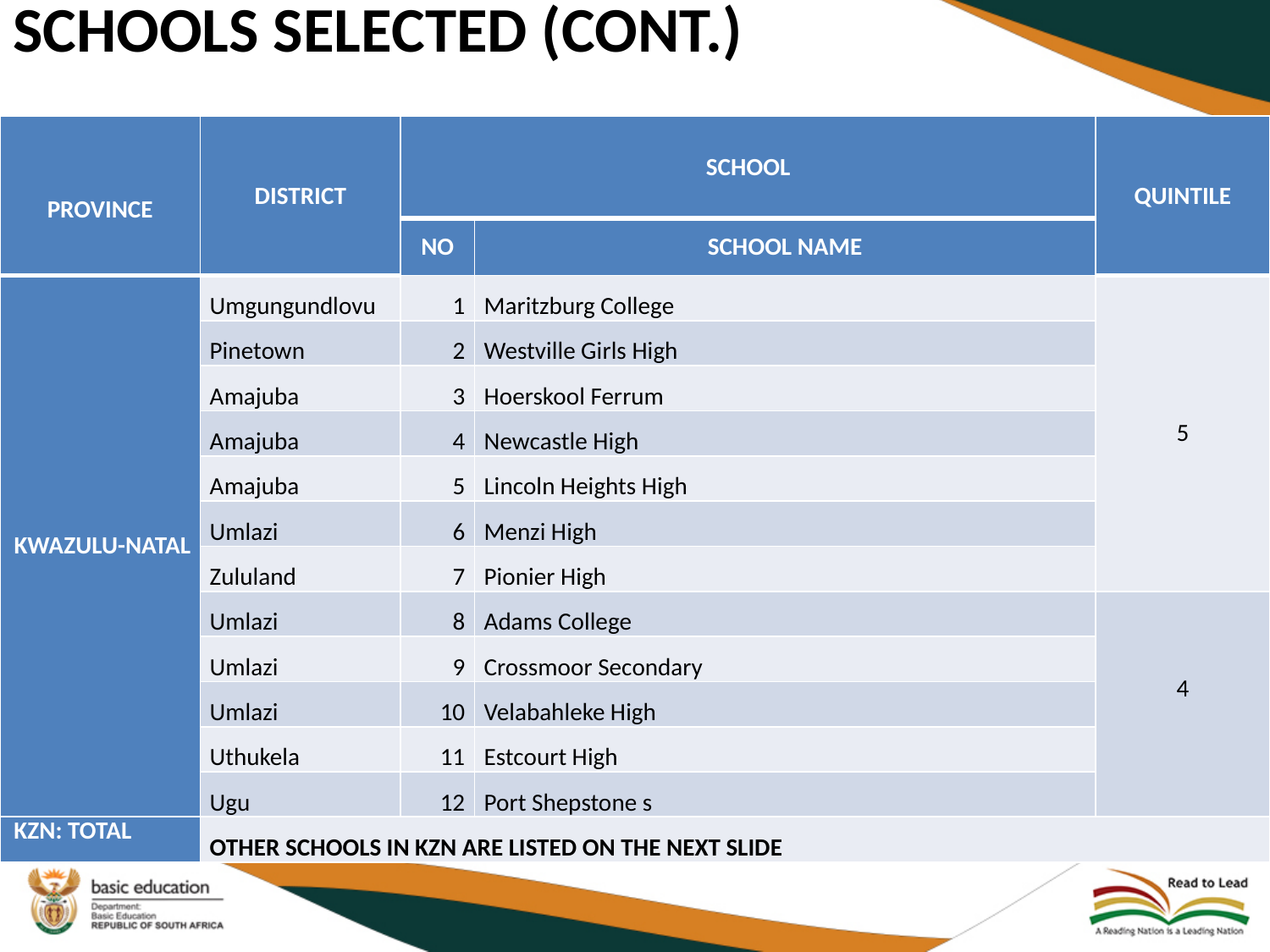

# Schools selected (cont.)
| Province | District | School |  | Quintile |
| --- | --- | --- | --- | --- |
|  |  | No | School Name |  |
| KwaZulu-Natal | Umgungundlovu | 1 | Maritzburg College | 5 |
|  | Pinetown | 2 | Westville Girls High |  |
|  | Amajuba | 3 | Hoerskool Ferrum |  |
|  | Amajuba | 4 | Newcastle High |  |
|  | Amajuba | 5 | Lincoln Heights High |  |
|  | Umlazi | 6 | Menzi High |  |
|  | Zululand | 7 | Pionier High |  |
|  | Umlazi | 8 | Adams College | 4 |
|  | Umlazi | 9 | Crossmoor Secondary |  |
|  | Umlazi | 10 | Velabahleke High |  |
|  | Uthukela | 11 | Estcourt High |  |
|  | Ugu | 12 | Port Shepstone s |  |
| KZN: Total | OTHER SCHOOLS IN KZN ARE LISTED ON THE NEXT SLIDE |  |  |  |